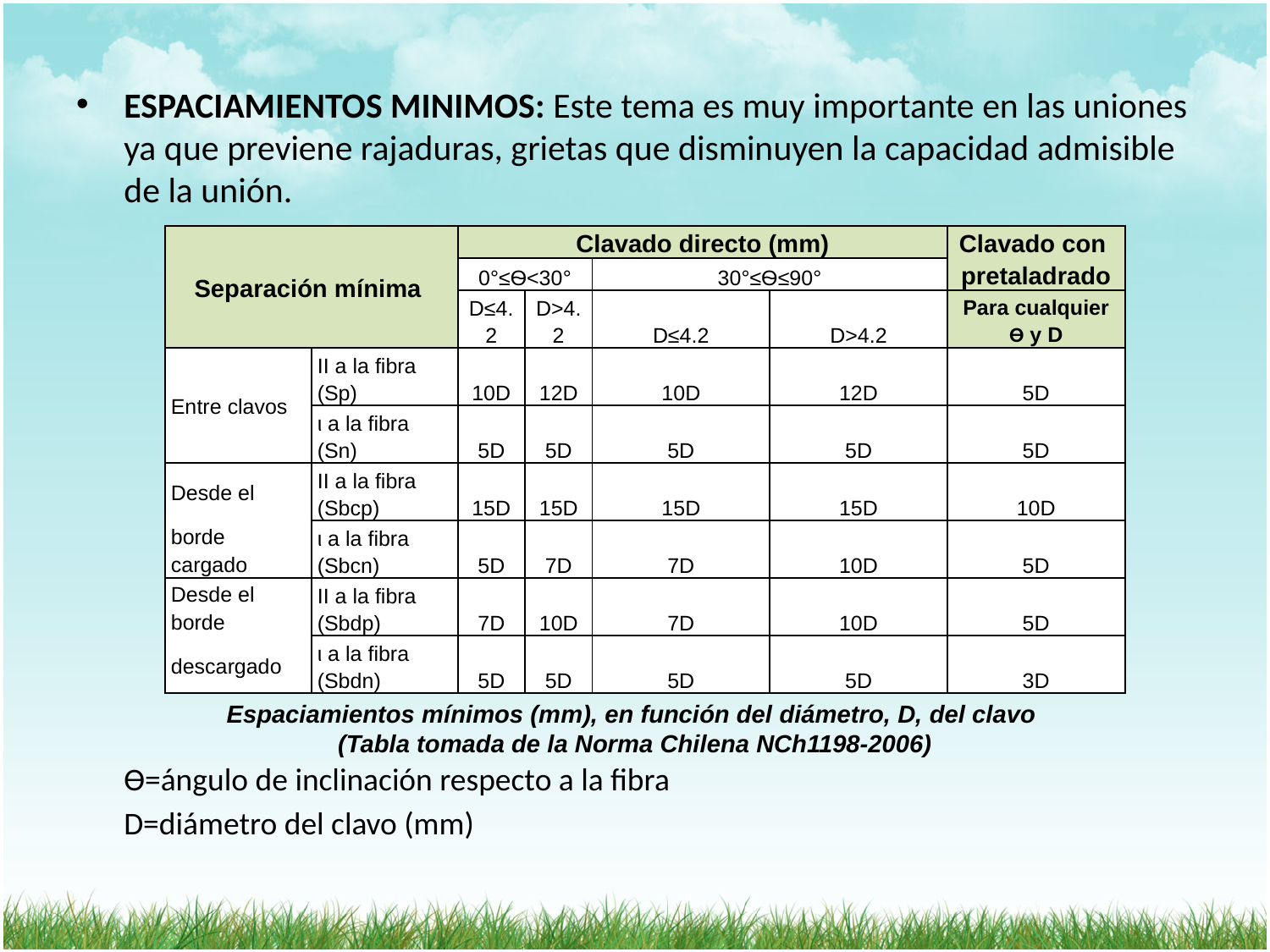

ESPACIAMIENTOS MINIMOS: Este tema es muy importante en las uniones ya que previene rajaduras, grietas que disminuyen la capacidad admisible de la unión.

	Ѳ=ángulo de inclinación respecto a la fibra
	D=diámetro del clavo (mm)

| Separación mínima |  | Clavado directo (mm) |  |  |  | Clavado con |
| --- | --- | --- | --- | --- | --- | --- |
|  |  | 0°≤Ѳ<30° |  | 30°≤Ѳ≤90° |  | pretaladrado |
|  |  | D≤4.2 | D>4.2 | D≤4.2 | D>4.2 | Para cualquier Ѳ y D |
| Entre clavos | II a la fibra (Sp) | 10D | 12D | 10D | 12D | 5D |
|  | ι a la fibra (Sn) | 5D | 5D | 5D | 5D | 5D |
| Desde el | II a la fibra (Sbcp) | 15D | 15D | 15D | 15D | 10D |
| borde cargado | ι a la fibra (Sbcn) | 5D | 7D | 7D | 10D | 5D |
| Desde el borde | II a la fibra (Sbdp) | 7D | 10D | 7D | 10D | 5D |
| descargado | ι a la fibra (Sbdn) | 5D | 5D | 5D | 5D | 3D |
Espaciamientos mínimos (mm), en función del diámetro, D, del clavo
(Tabla tomada de la Norma Chilena NCh1198-2006)